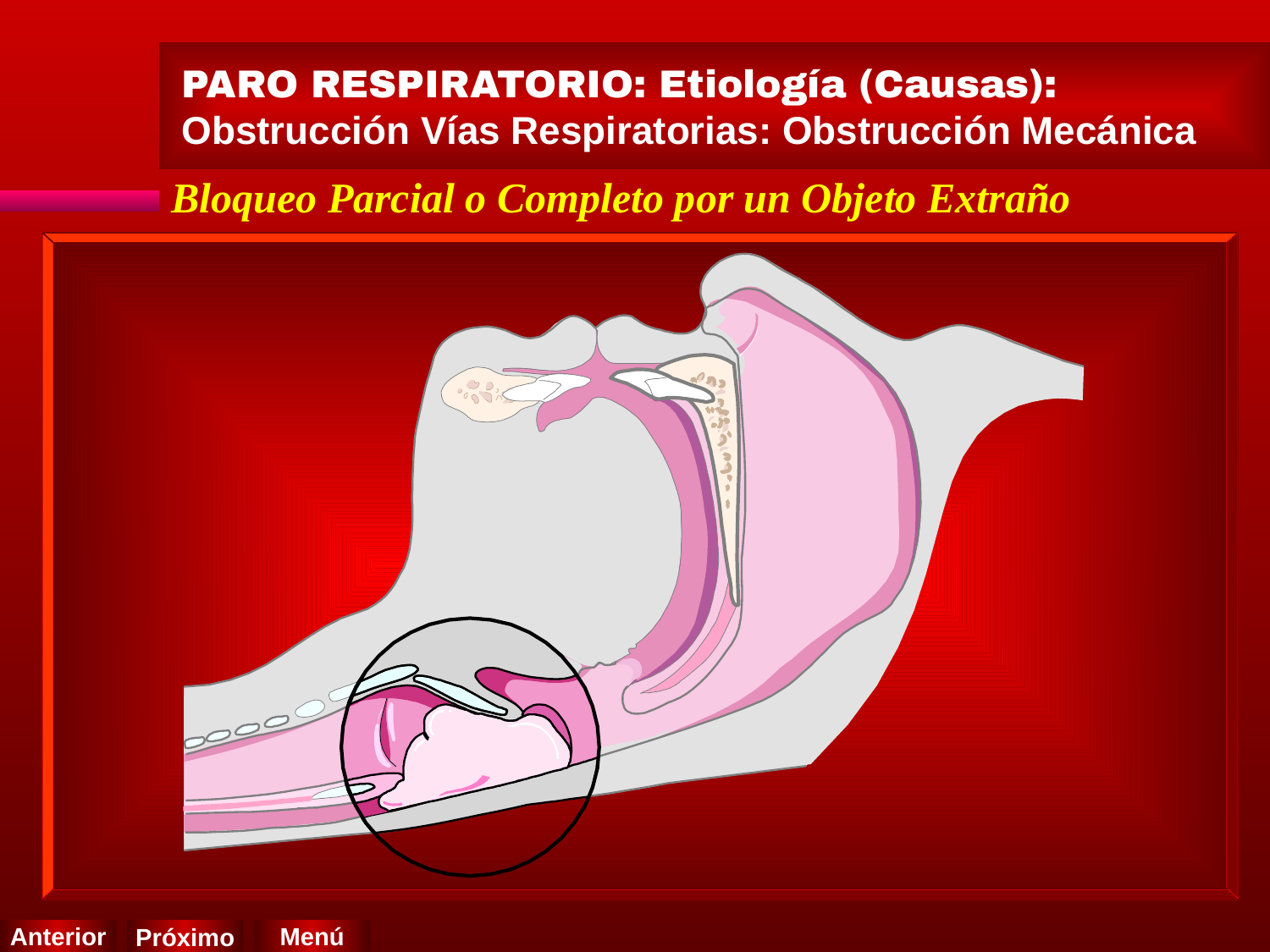

PARO RESPIRATORIO: Etiología (Causas):
Obstrucción Vías Respiratorias: Obstrucción Mecánica
Bloqueo Parcial o Completo por un Objeto Extraño